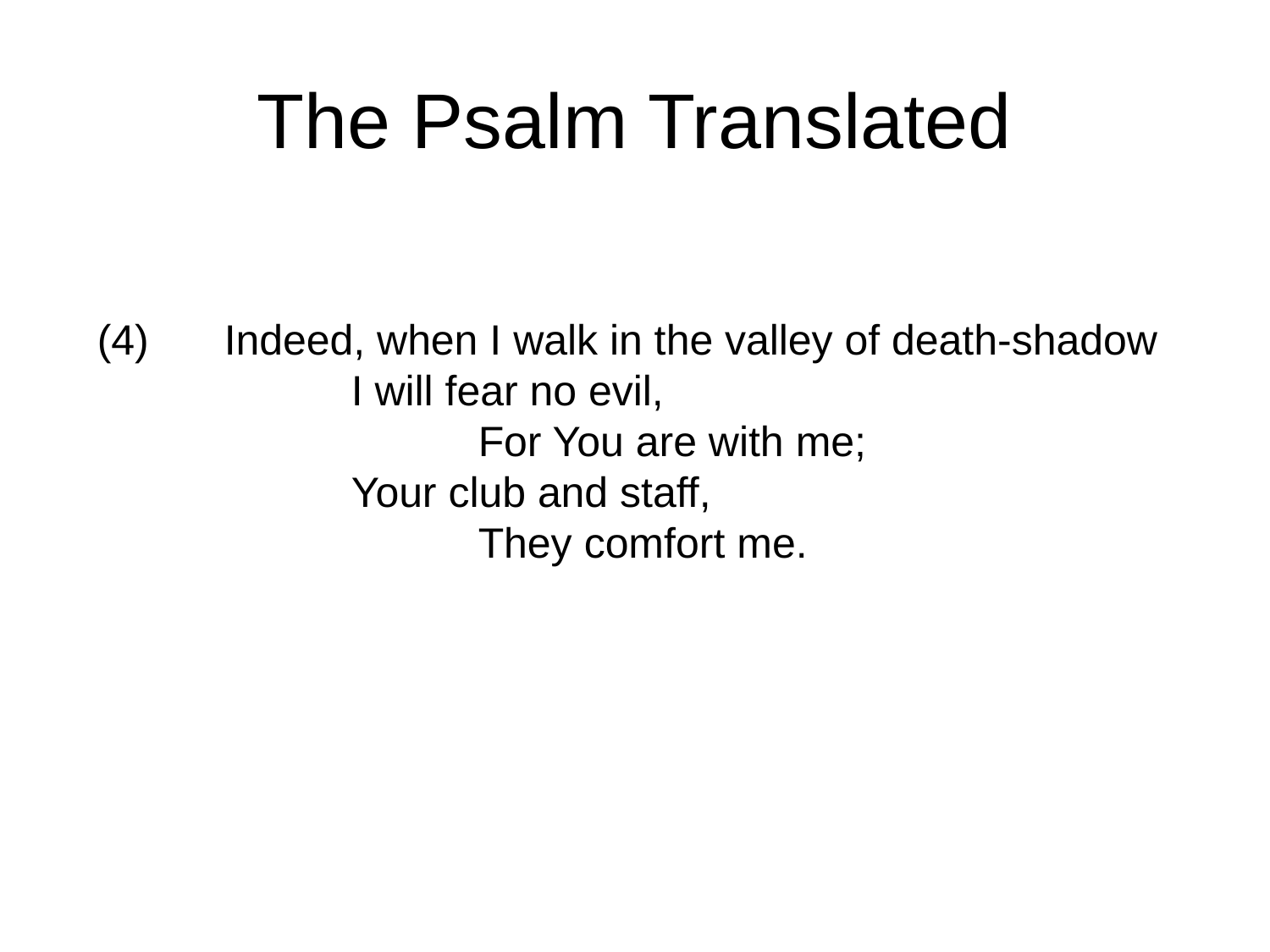

# The Psalm Translated
(4)	Indeed, when I walk in the valley of death-shadow
		I will fear no evil,
			For You are with me;
		Your club and staff,
			They comfort me.